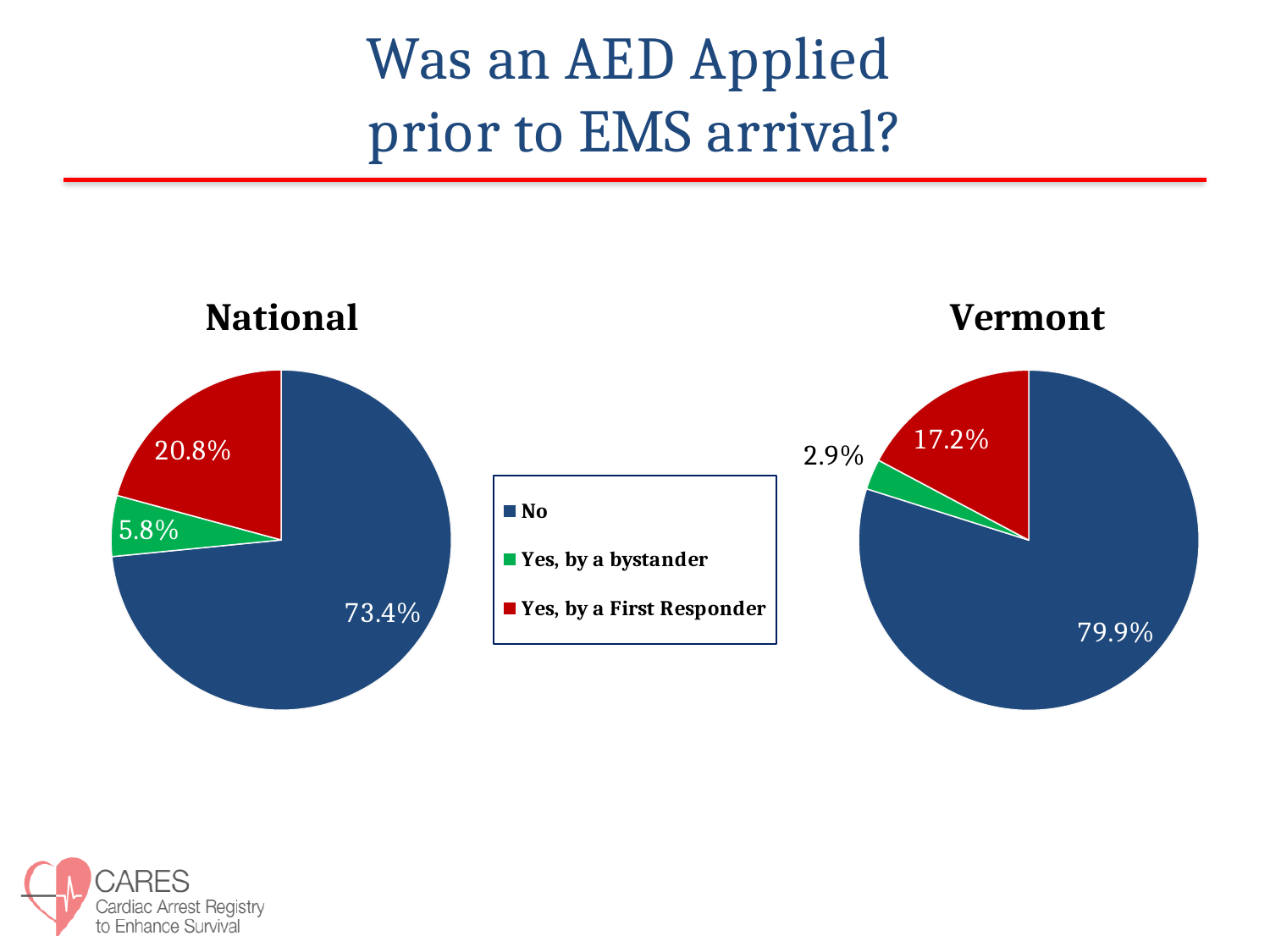

# Was an AED Applied prior to EMS arrival?

### Chart: National

| Category | Was an AED Applied (prior to EMS Arrival) |
|---|---|
| No | 0.7343584347047598 |
| Yes, by a bystander | 0.05791718039532893 |
| Yes, by a First Responder | 0.20772438489991127 |

### Chart: Vermont

| Category | Was an AED Applied (prior to EMS Arrival) |
|---|---|
| No | 0.7988394584139265 |
| Yes, by a bystander | 0.029013539651837523 |
| Yes, by a First Responder | 0.172147001934236 |